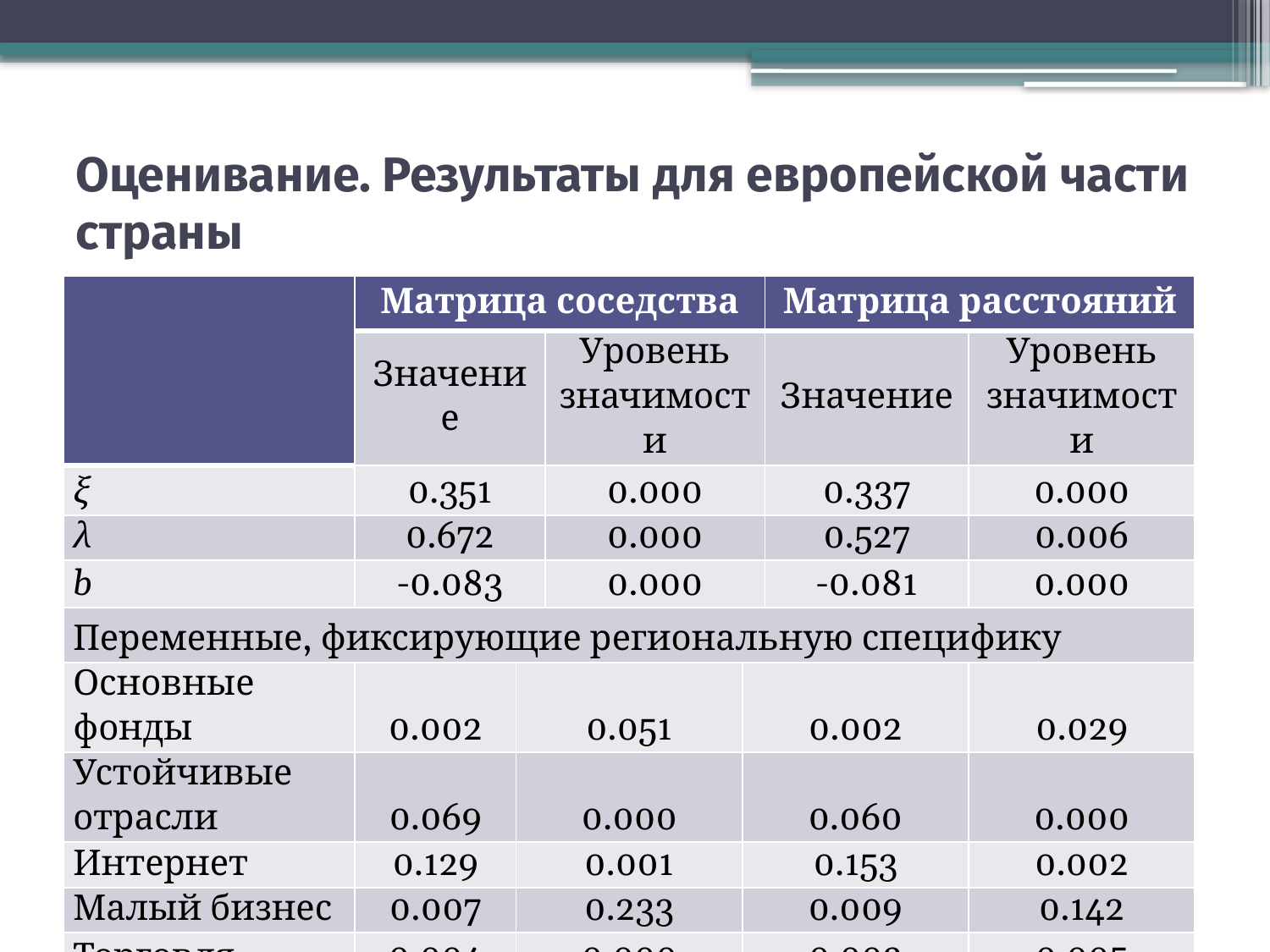

# Оценивание. Результаты для европейской части страны
|  | Матрица соседства |  |  |  | Матрица расстояний |  |
| --- | --- | --- | --- | --- | --- | --- |
|  | Значение |  | Уровень значимости |  | Значение | Уровень значимости |
| ξ | 0.351 |  | 0.000 |  | 0.337 | 0.000 |
| λ | 0.672 |  | 0.000 |  | 0.527 | 0.006 |
| b | -0.083 |  | 0.000 |  | -0.081 | 0.000 |
| Переменные, фиксирующие региональную специфику |  |  |  |  |  |  |
| Основные фонды | 0.002 | 0.051 |  | 0.002 |  | 0.029 |
| Устойчивые отрасли | 0.069 | 0.000 |  | 0.060 |  | 0.000 |
| Интернет | 0.129 | 0.001 |  | 0.153 |  | 0.002 |
| Малый бизнес | 0.007 | 0.233 |  | 0.009 |  | 0.142 |
| Торговля | 0.004 | 0.000 |  | 0.003 |  | 0.005 |